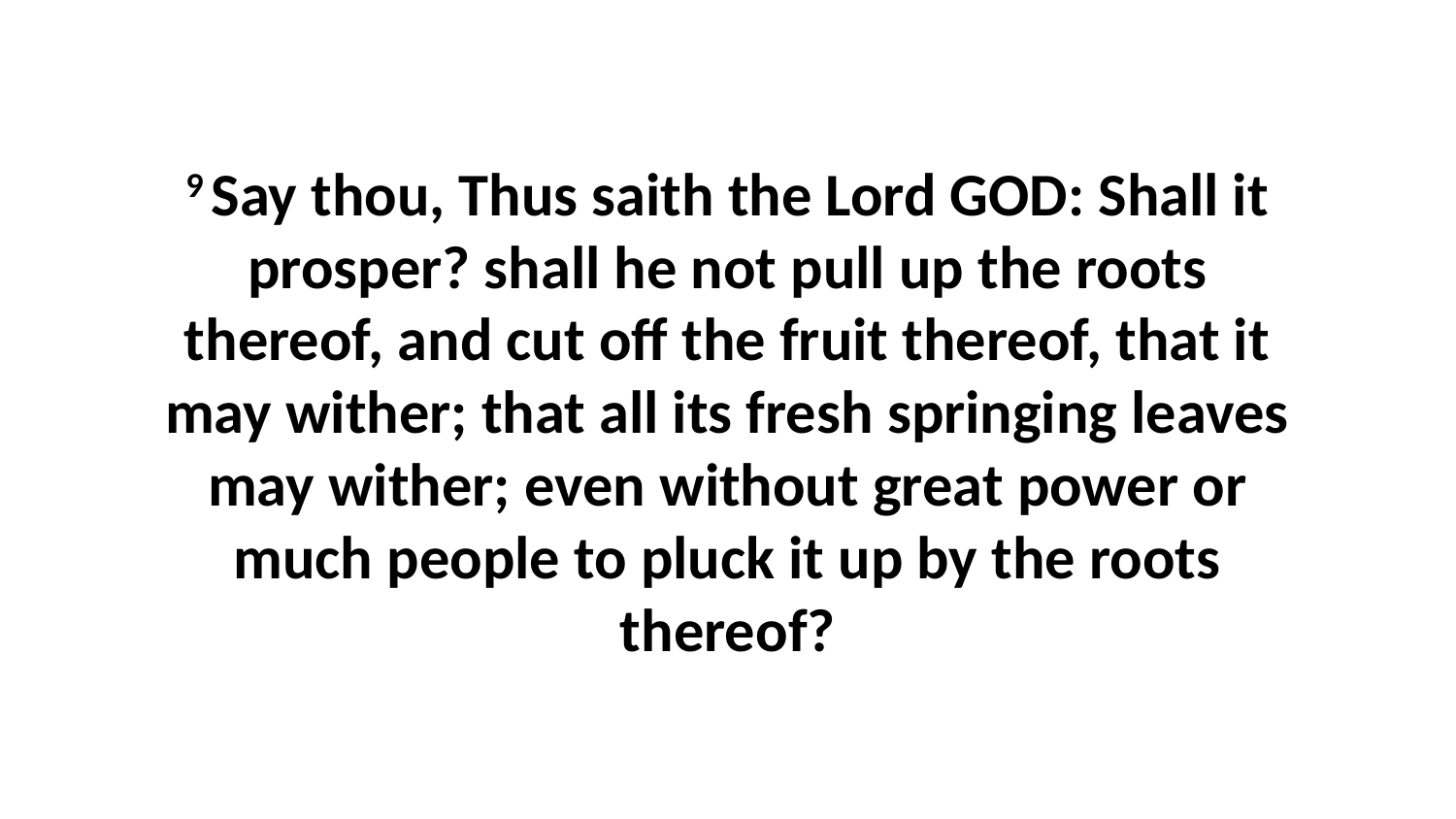

9 Say thou, Thus saith the Lord GOD: Shall it prosper? shall he not pull up the roots thereof, and cut off the fruit thereof, that it may wither; that all its fresh springing leaves may wither; even without great power or much people to pluck it up by the roots thereof?